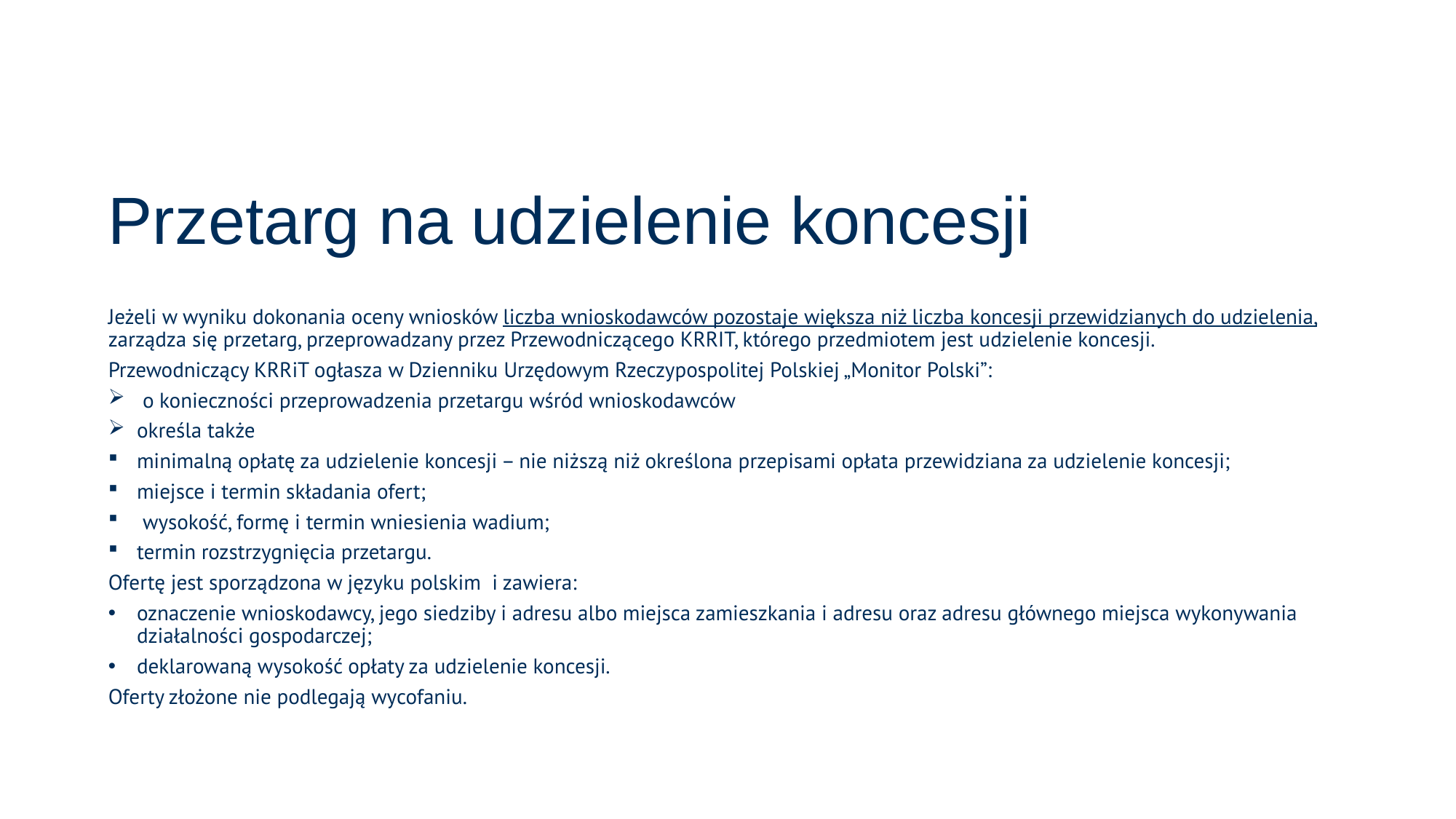

# Przetarg na udzielenie koncesji
Jeżeli w wyniku dokonania oceny wniosków liczba wnioskodawców pozostaje większa niż liczba koncesji przewidzianych do udzielenia, zarządza się przetarg, przeprowadzany przez Przewodniczącego KRRIT, którego przedmiotem jest udzielenie koncesji.
Przewodniczący KRRiT ogłasza w Dzienniku Urzędowym Rzeczypospolitej Polskiej „Monitor Polski”:
 o konieczności przeprowadzenia przetargu wśród wnioskodawców
określa także
minimalną opłatę za udzielenie koncesji – nie niższą niż określona przepisami opłata przewidziana za udzielenie koncesji;
miejsce i termin składania ofert;
 wysokość, formę i termin wniesienia wadium;
termin rozstrzygnięcia przetargu.
Ofertę jest sporządzona w języku polskim  i zawiera:
oznaczenie wnioskodawcy, jego siedziby i adresu albo miejsca zamieszkania i adresu oraz adresu głównego miejsca wykonywania działalności gospodarczej;
deklarowaną wysokość opłaty za udzielenie koncesji.
Oferty złożone nie podlegają wycofaniu.